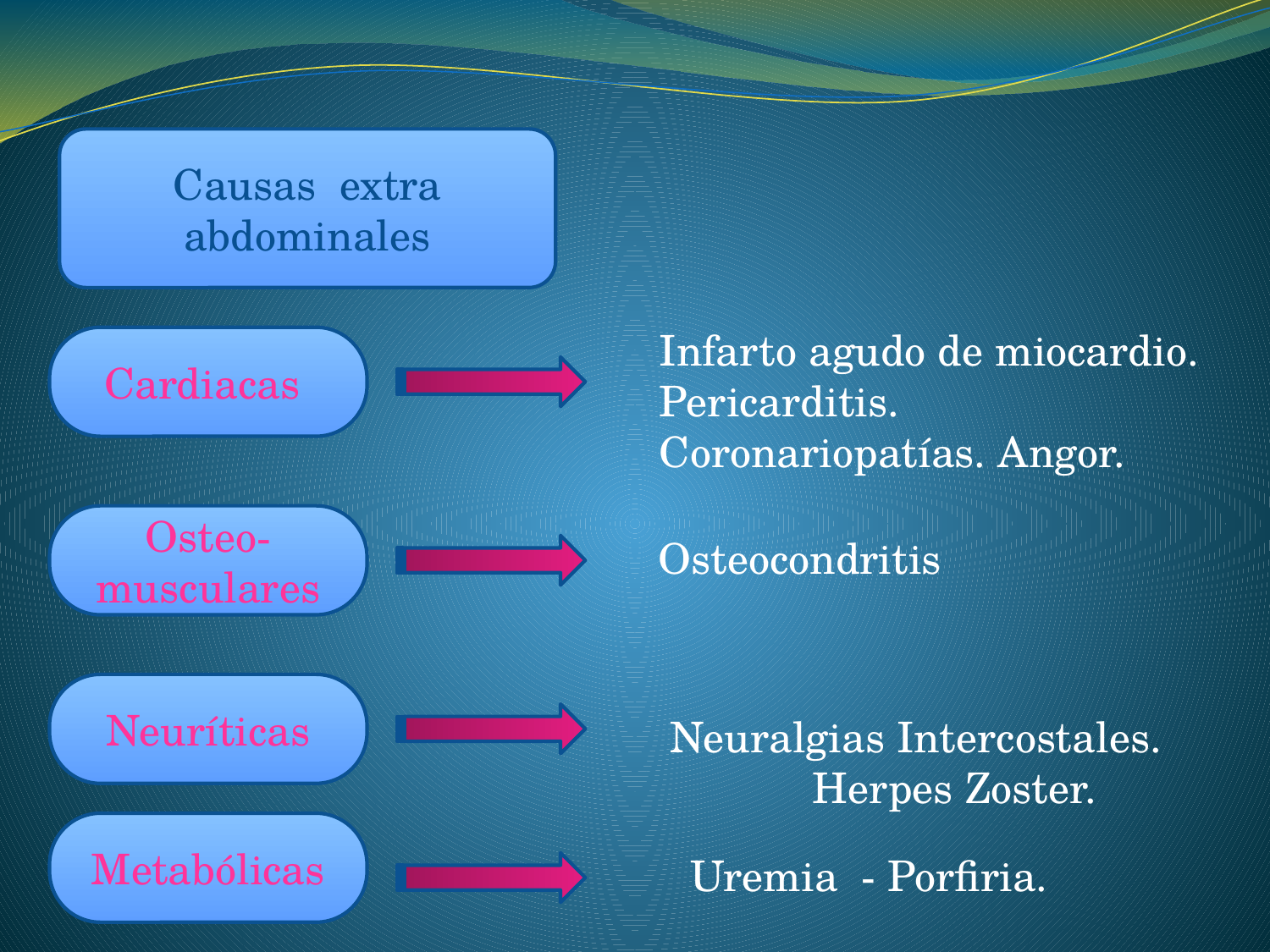

Causas  extra abdominales
Infarto agudo de miocardio.
Pericarditis.
Coronariopatías. Angor.
Cardiacas

Osteo-
musculares
Osteocondritis

Neuríticas

Neuralgias Intercostales.
            Herpes Zoster.
Metabólicas
Uremia  - Porfiria.